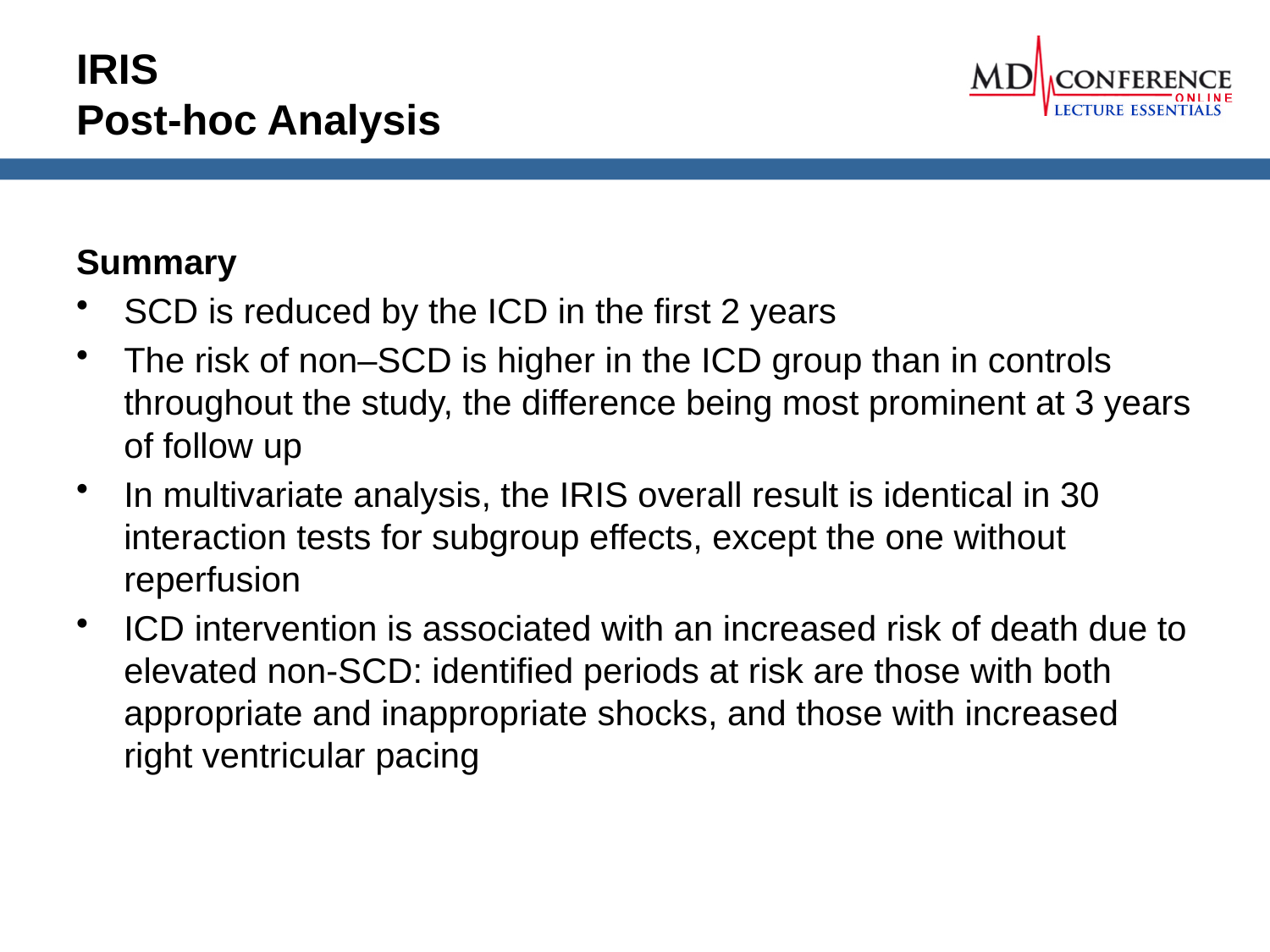

# IRIS Post-hoc Analysis
Summary
SCD is reduced by the ICD in the first 2 years
The risk of non–SCD is higher in the ICD group than in controls throughout the study, the difference being most prominent at 3 years of follow up
In multivariate analysis, the IRIS overall result is identical in 30 interaction tests for subgroup effects, except the one without reperfusion
ICD intervention is associated with an increased risk of death due to elevated non-SCD: identified periods at risk are those with both appropriate and inappropriate shocks, and those with increased right ventricular pacing